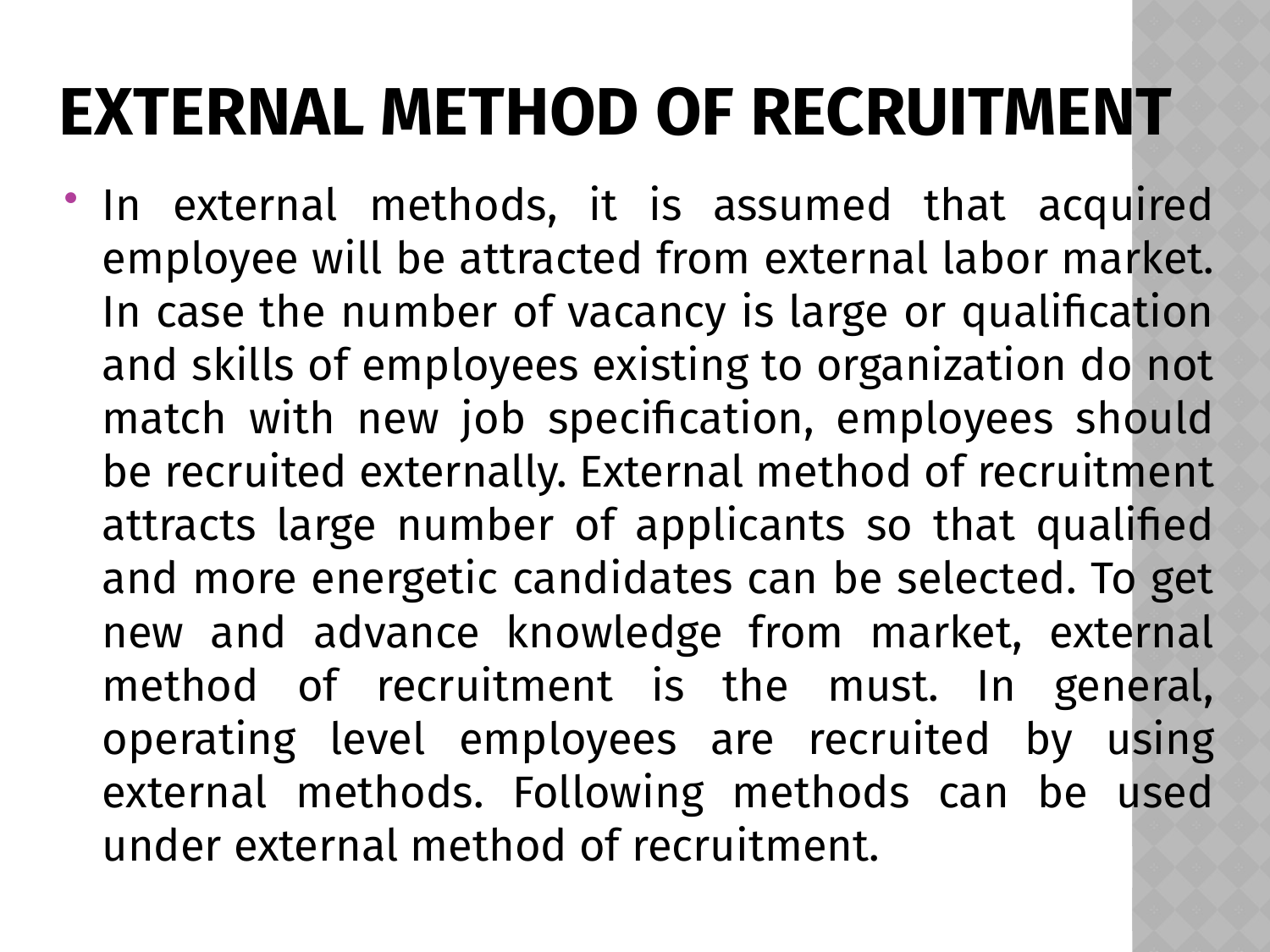

# External Method of Recruitment
In external methods, it is assumed that acquired employee will be attracted from external labor market. In case the number of vacancy is large or qualification and skills of employees existing to organization do not match with new job specification, employees should be recruited externally. External method of recruitment attracts large number of applicants so that qualified and more energetic candidates can be selected. To get new and advance knowledge from market, external method of recruitment is the must. In general, operating level employees are recruited by using external methods. Following methods can be used under external method of recruitment.